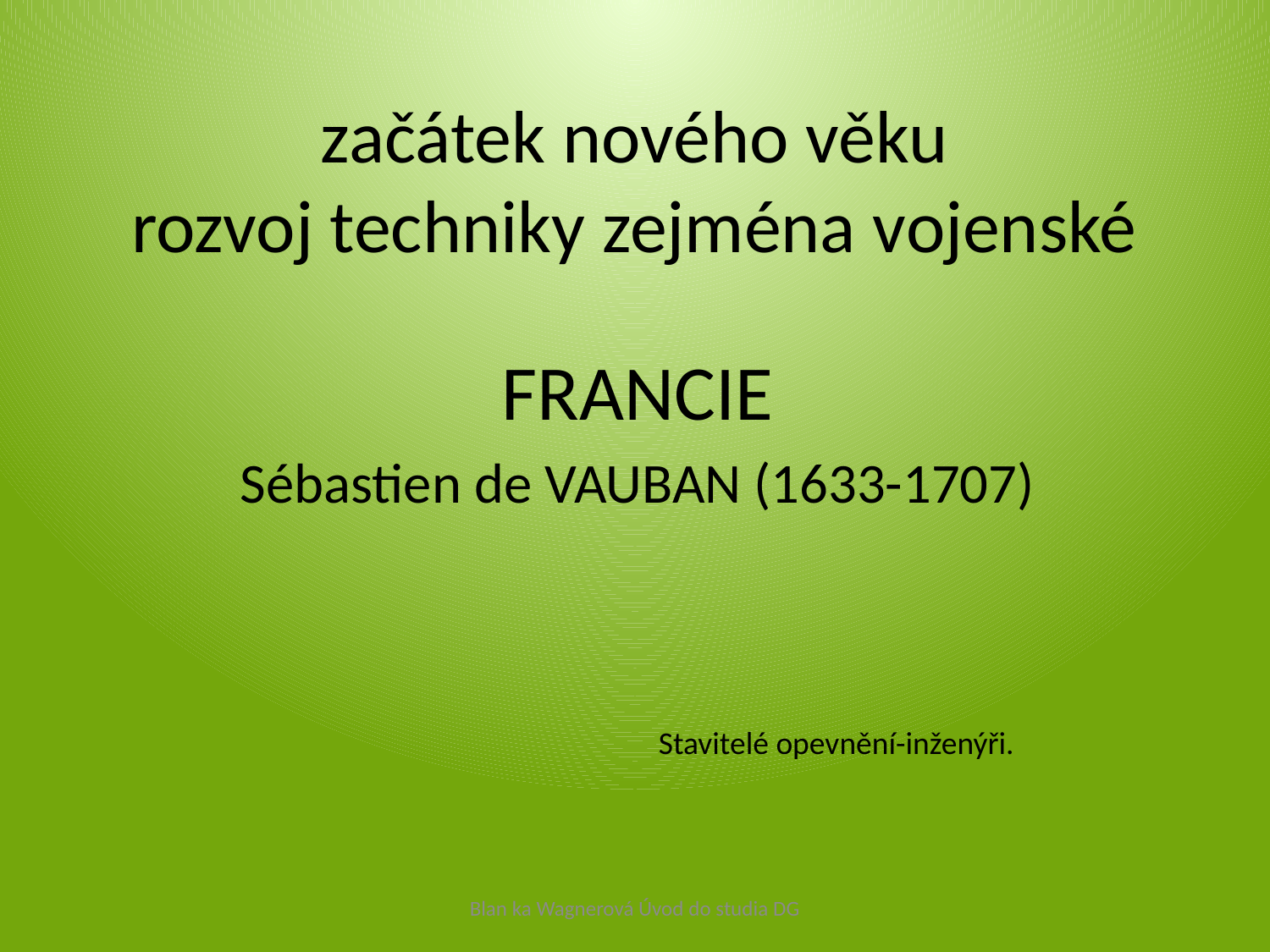

# začátek nového věku rozvoj techniky zejména vojenské
FRANCIE
Sébastien de VAUBAN (1633-1707)
Stavitelé opevnění-inženýři.
Blan ka Wagnerová Úvod do studia DG